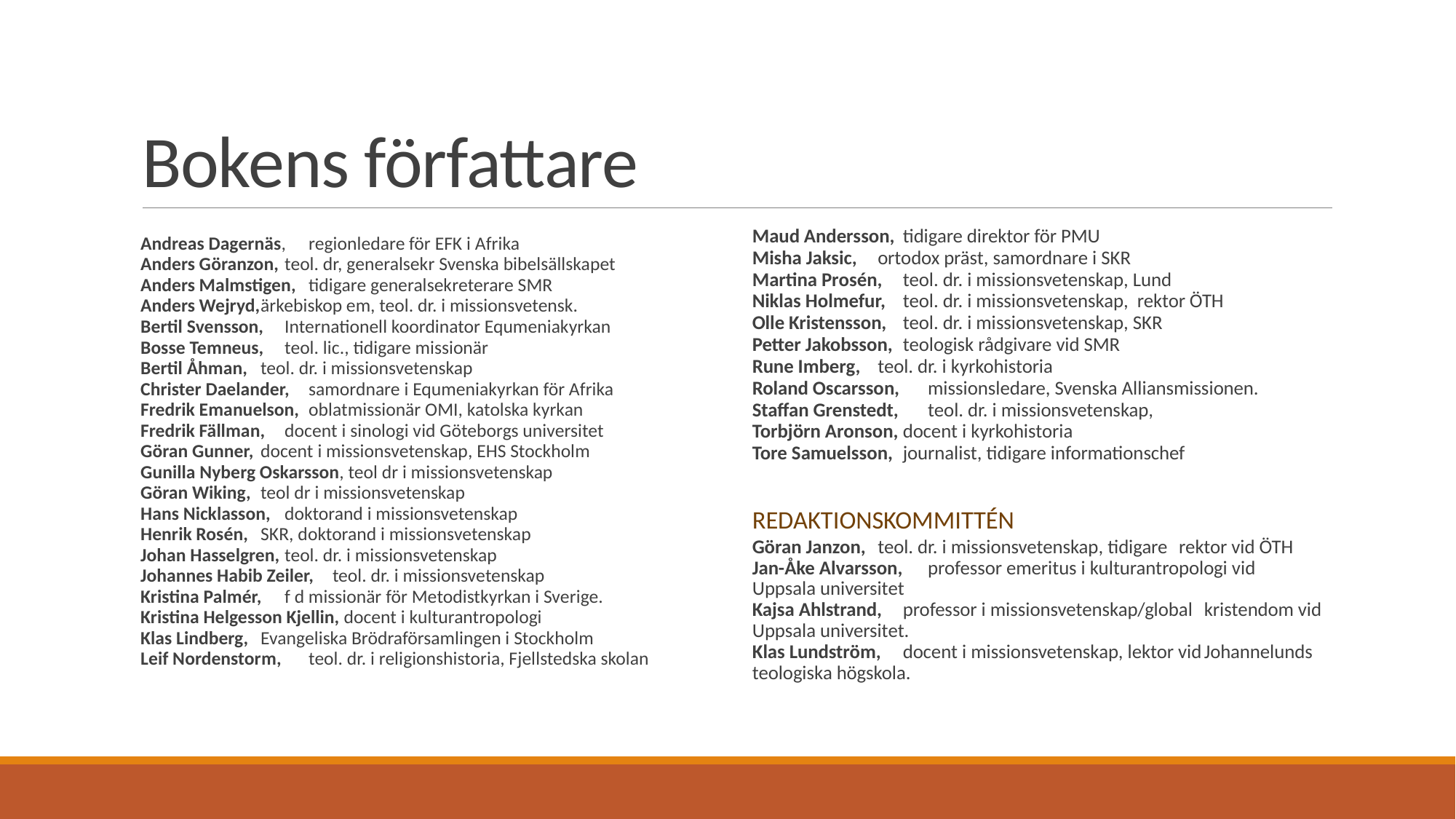

# Bokens författare

Andreas Dagernäs, 	regionledare för EFK i Afrika
Anders Göranzon, 	teol. dr, generalsekr Svenska bibelsällskapet
Anders Malmstigen, 	tidigare generalsekreterare SMR
Anders Wejryd,	ärkebiskop em, teol. dr. i missionsvetensk.
Bertil Svensson,	Internationell koordinator Equmeniakyrkan
Bosse Temneus, 	teol. lic., tidigare missionär
Bertil Åhman, 	teol. dr. i missionsvetenskap
Christer Daelander, 	samordnare i Equmeniakyrkan för Afrika
Fredrik Emanuelson, 	oblatmissionär OMI, katolska kyrkan
Fredrik Fällman, 	docent i sinologi vid Göteborgs universitet
Göran Gunner, 	docent i missionsvetenskap, EHS Stockholm
Gunilla Nyberg Oskarsson, teol dr i missionsvetenskap
Göran Wiking, 	teol dr i missionsvetenskap
Hans Nicklasson, 	doktorand i missionsvetenskap
Henrik Rosén, 	SKR, doktorand i missionsvetenskap
Johan Hasselgren, 	teol. dr. i missionsvetenskap
Johannes Habib Zeiler,	teol. dr. i missionsvetenskap
Kristina Palmér, 	f d missionär för Metodistkyrkan i Sverige.
Kristina Helgesson Kjellin, docent i kulturantropologi
Klas Lindberg, 	Evangeliska Brödraförsamlingen i Stockholm
Leif Nordenstorm, 	teol. dr. i religionshistoria, Fjellstedska skolan

Maud Andersson, 	tidigare direktor för PMU
Misha Jaksic, 	ortodox präst, samordnare i SKR
Martina Prosén,	teol. dr. i missionsvetenskap, Lund
Niklas Holmefur, 	teol. dr. i missionsvetenskap,  rektor ÖTH
Olle Kristensson, 	teol. dr. i missionsvetenskap, SKR
Petter Jakobsson, 	teologisk rådgivare vid SMR
Rune Imberg, 	teol. dr. i kyrkohistoria
Roland Oscarsson, 	missionsledare, Svenska Alliansmissionen.
Staffan Grenstedt, 	teol. dr. i missionsvetenskap,
Torbjörn Aronson, 	docent i kyrkohistoria
Tore Samuelsson, 	journalist, tidigare informationschef

REDAKTIONSKOMMITTÉN
Göran Janzon, 	teol. dr. i missionsvetenskap, tidigare			rektor vid ÖTH
Jan-Åke Alvarsson, 	professor emeritus i kulturantropologi vid		Uppsala universitet
Kajsa Ahlstrand,	professor i missionsvetenskap/global			kristendom vid Uppsala universitet.
Klas Lundström, 	docent i missionsvetenskap, lektor vid			Johannelunds teologiska högskola.